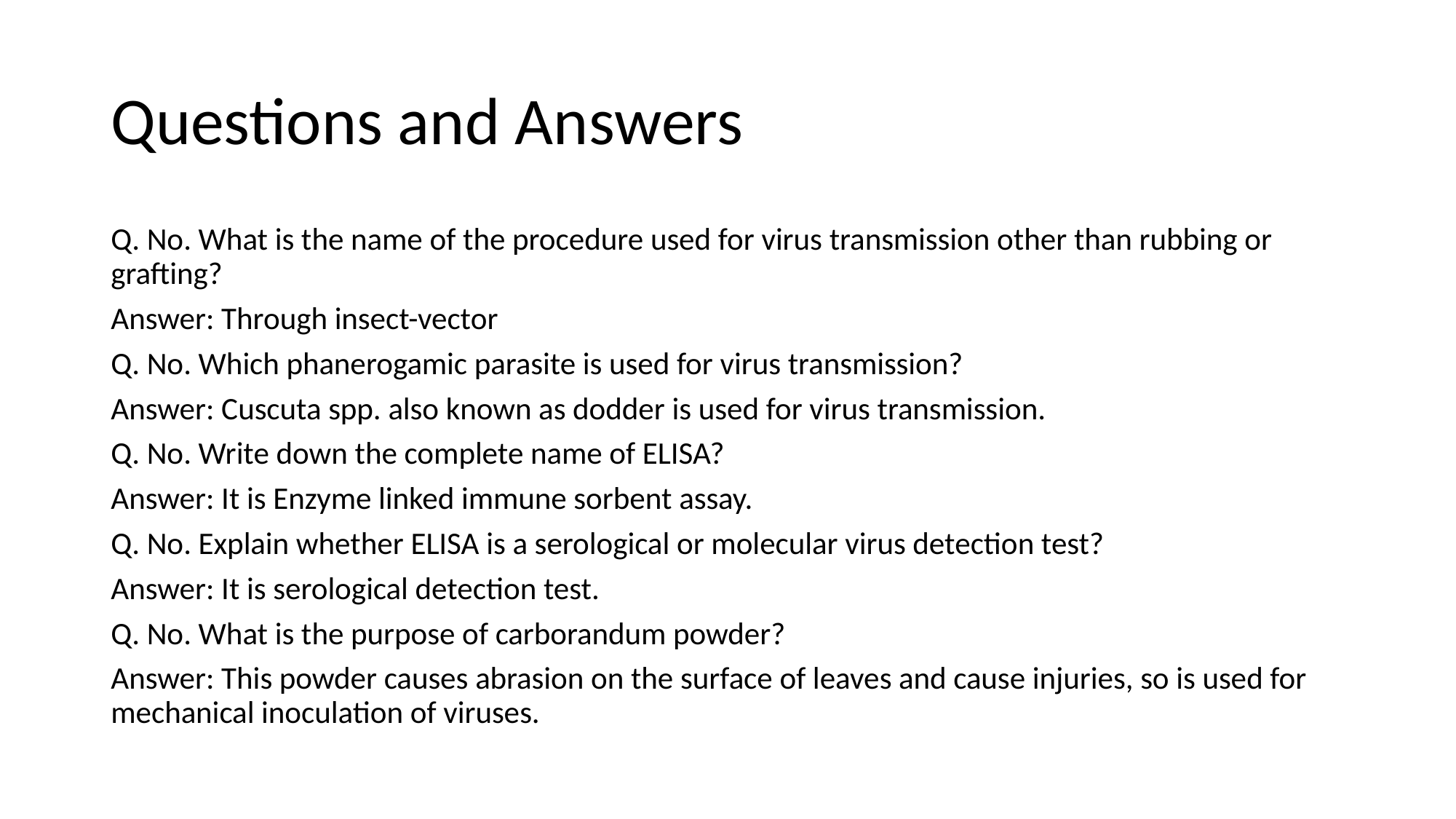

# Questions and Answers
Q. No. What is the name of the procedure used for virus transmission other than rubbing or grafting?
Answer: Through insect-vector
Q. No. Which phanerogamic parasite is used for virus transmission?
Answer: Cuscuta spp. also known as dodder is used for virus transmission.
Q. No. Write down the complete name of ELISA?
Answer: It is Enzyme linked immune sorbent assay.
Q. No. Explain whether ELISA is a serological or molecular virus detection test?
Answer: It is serological detection test.
Q. No. What is the purpose of carborandum powder?
Answer: This powder causes abrasion on the surface of leaves and cause injuries, so is used for mechanical inoculation of viruses.